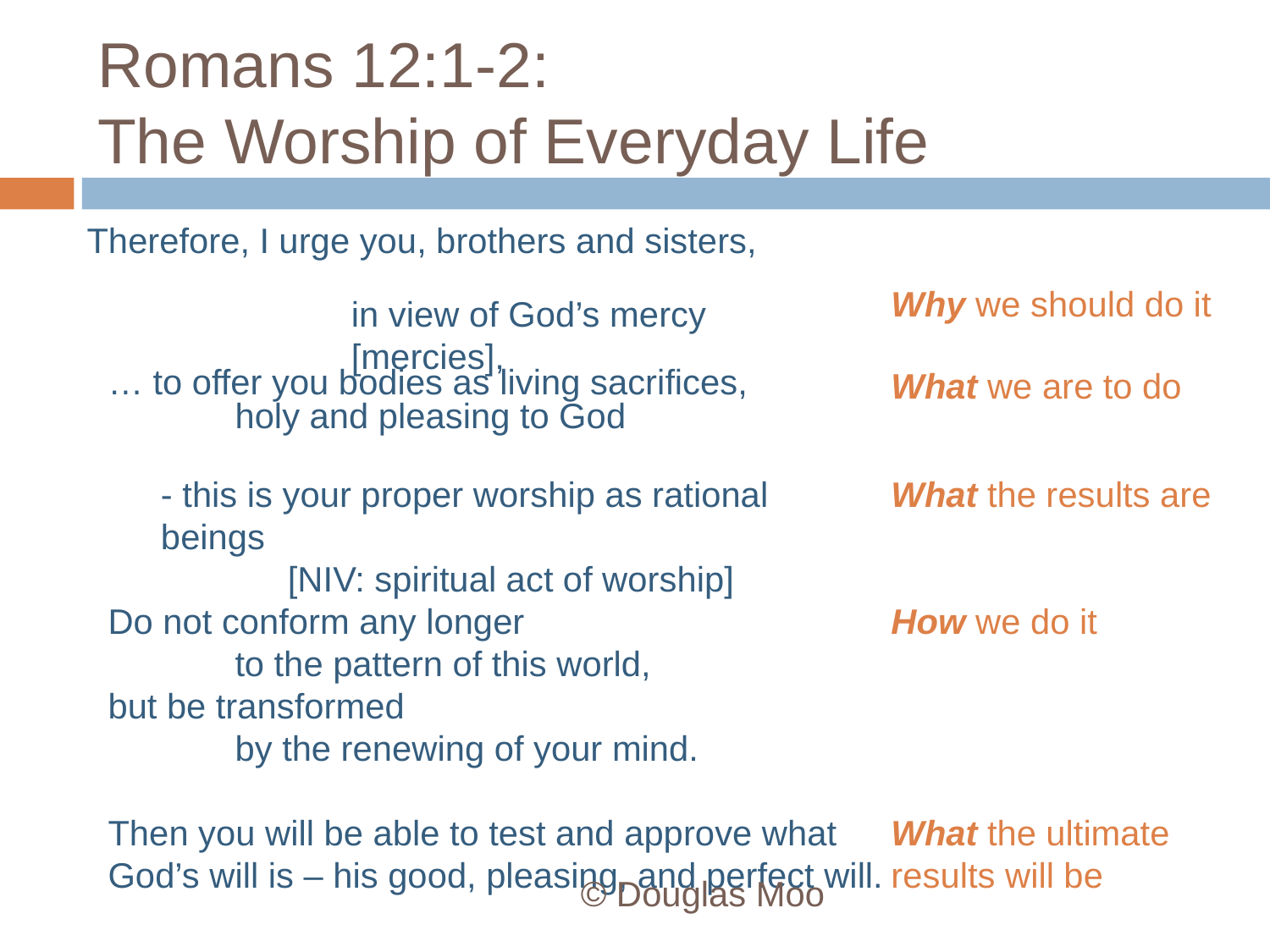

# Romans 12:1-2: The Worship of Everyday Life
Therefore, I urge you, brothers and sisters,
Why we should do it
in view of God’s mercy [mercies],
… to offer you bodies as living sacrifices,
	holy and pleasing to God
What we are to do
- this is your proper worship as rational beings
	[NIV: spiritual act of worship]
What the results are
Do not conform any longer
	to the pattern of this world,
but be transformed
	by the renewing of your mind.
How we do it
Then you will be able to test and approve what
God’s will is – his good, pleasing, and perfect will.
What the ultimate results will be
© Douglas Moo